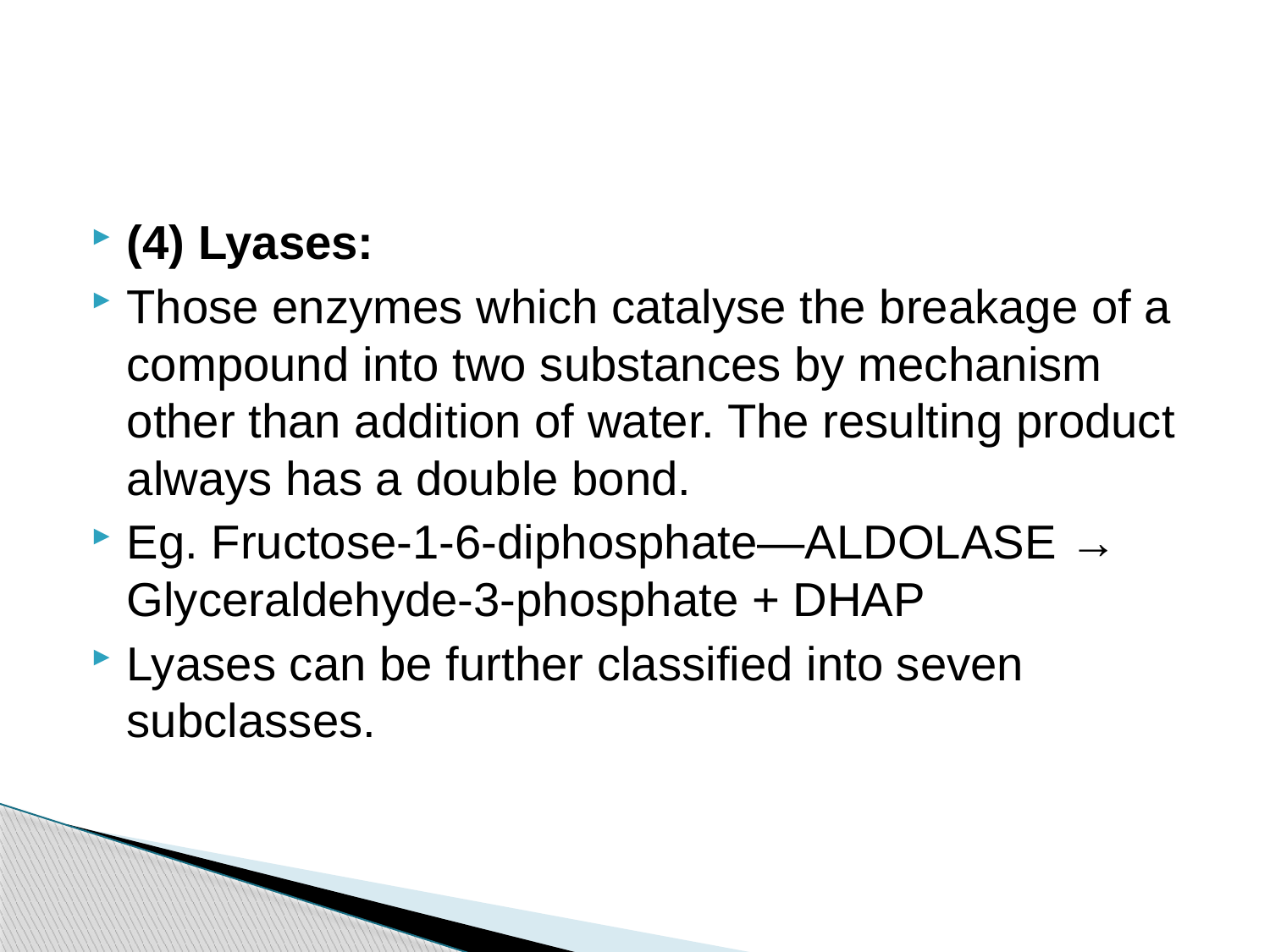

#
(4) Lyases:
Those enzymes which catalyse the breakage of a compound into two substances by mechanism other than addition of water. The resulting product always has a double bond.
Eg. Fructose-1-6-diphosphate—ALDOLASE → Glyceraldehyde-3-phosphate + DHAP
Lyases can be further classified into seven subclasses.